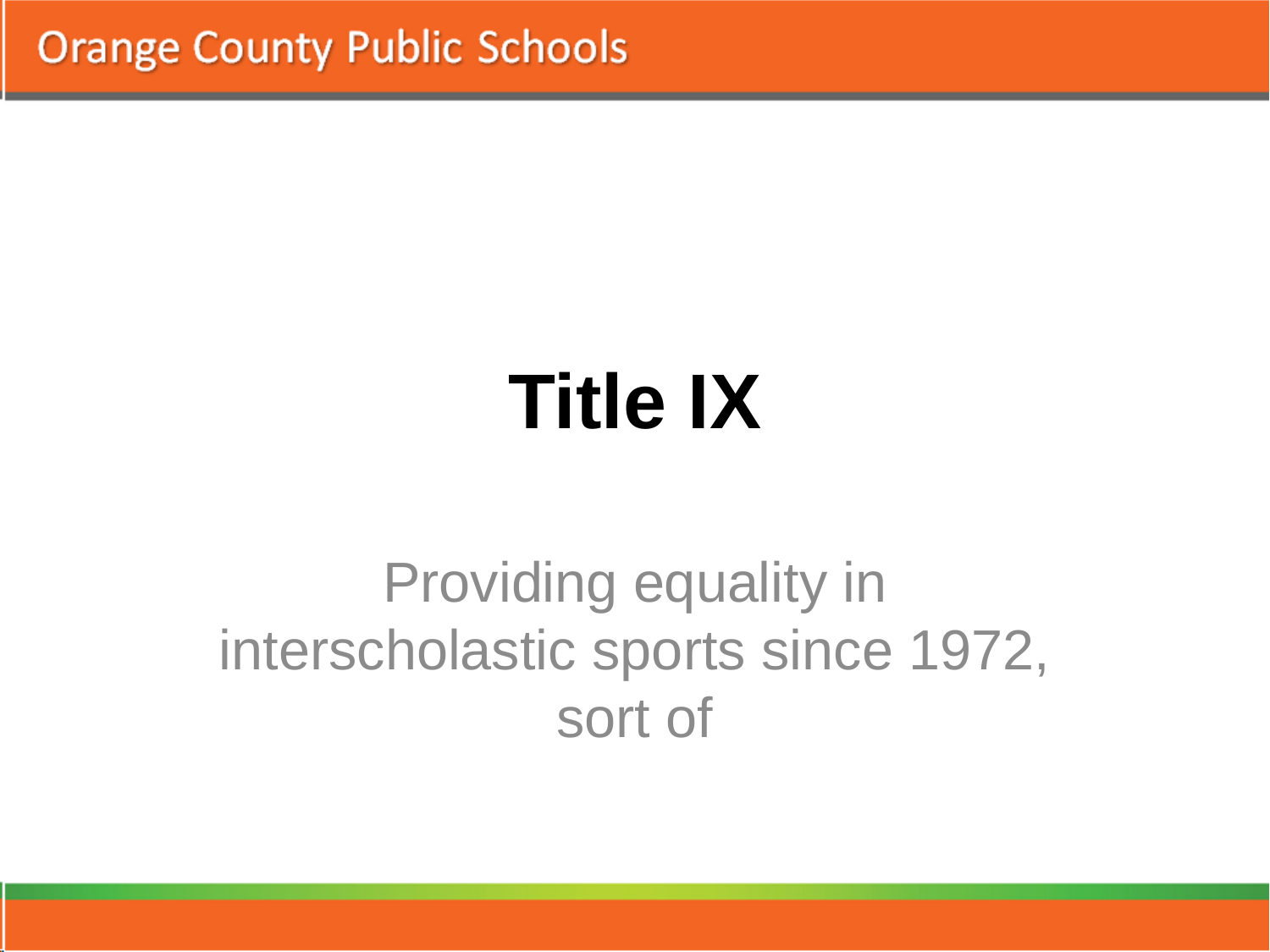

# Title IX
Providing equality in interscholastic sports since 1972, sort of